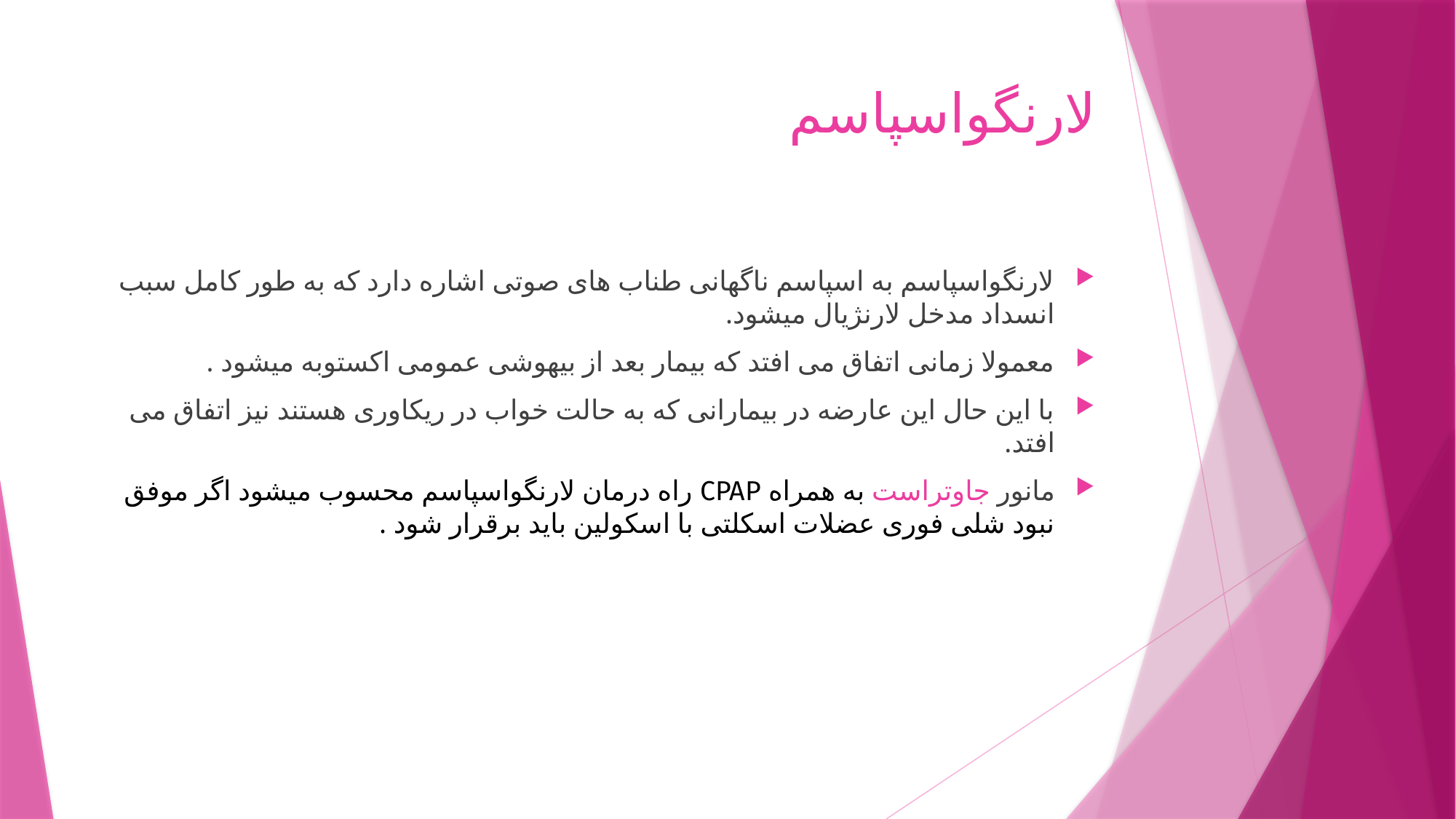

# لارنگواسپاسم
لارنگواسپاسم به اسپاسم ناگهانی طناب های صوتی اشاره دارد که به طور کامل سبب انسداد مدخل لارنژیال میشود.
معمولا زمانی اتفاق می افتد که بیمار بعد از بیهوشی عمومی اکستوبه میشود .
با این حال این عارضه در بیمارانی که به حالت خواب در ریکاوری هستند نیز اتفاق می افتد.
مانور جاوتراست به همراه CPAP راه درمان لارنگواسپاسم محسوب میشود اگر موفق نبود شلی فوری عضلات اسکلتی با اسکولین باید برقرار شود .